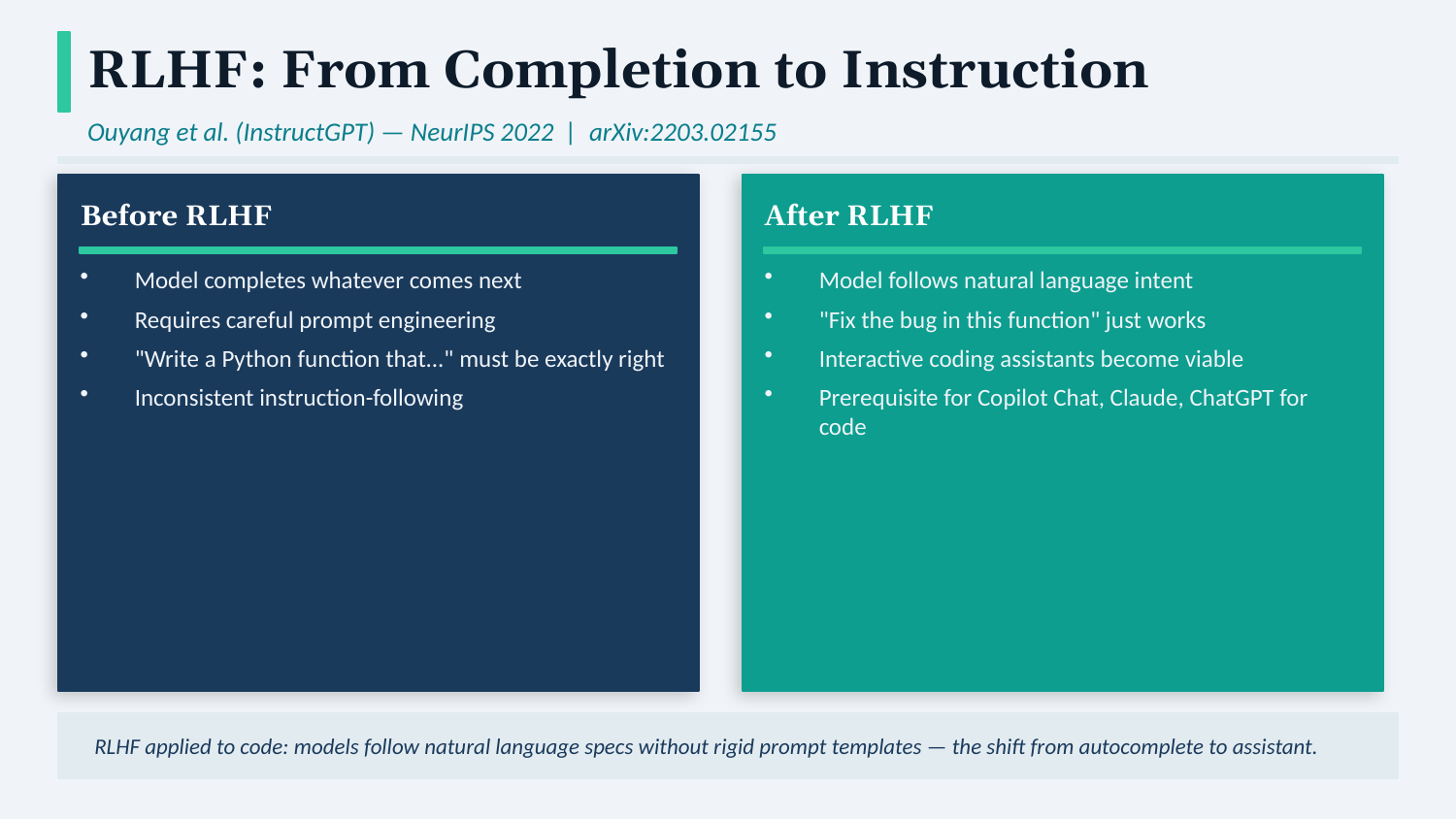

RLHF: From Completion to Instruction

Ouyang et al. (InstructGPT) — NeurIPS 2022  |  arXiv:2203.02155

Before RLHF
After RLHF

Model completes whatever comes next
Requires careful prompt engineering
"Write a Python function that..." must be exactly right
Inconsistent instruction-following
Model follows natural language intent
"Fix the bug in this function" just works
Interactive coding assistants become viable
Prerequisite for Copilot Chat, Claude, ChatGPT for code

RLHF applied to code: models follow natural language specs without rigid prompt templates — the shift from autocomplete to assistant.